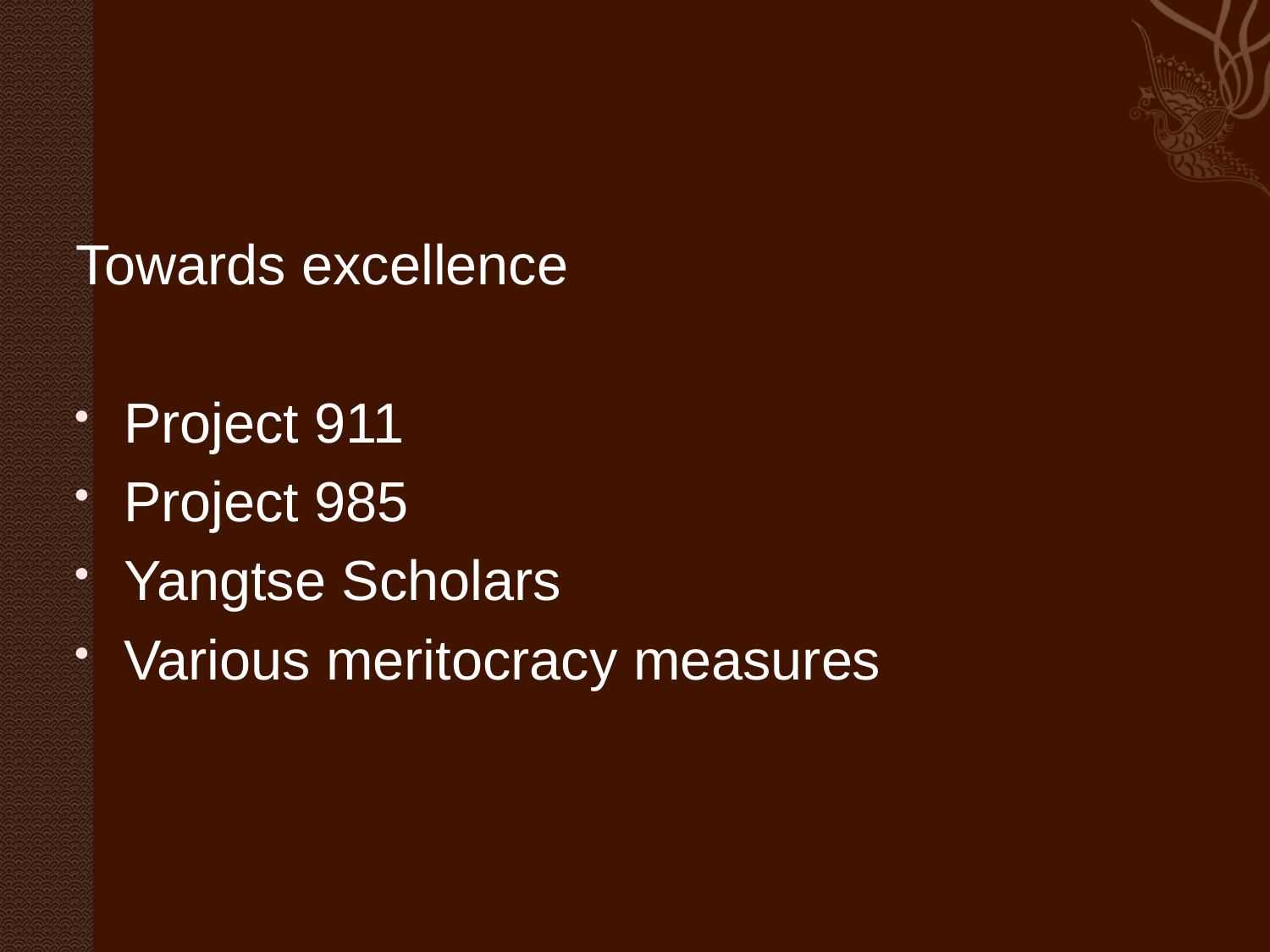

#
Towards excellence

Project 911
Project 985
Yangtse Scholars
Various meritocracy measures